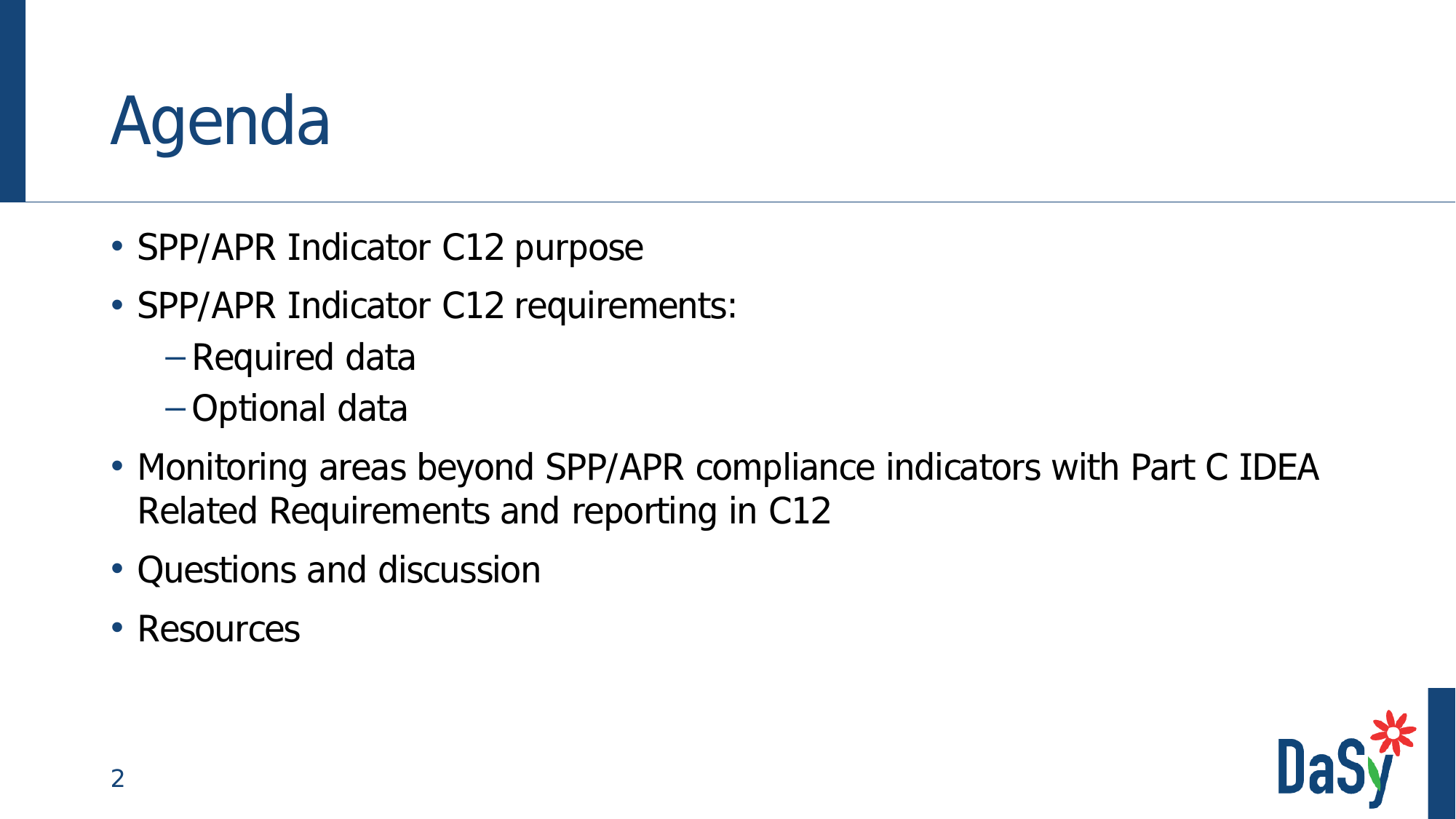

# Agenda
SPP/APR Indicator C12 purpose
SPP/APR Indicator C12 requirements:
Required data
Optional data
Monitoring areas beyond SPP/APR compliance indicators with Part C IDEA Related Requirements and reporting in C12
Questions and discussion
Resources